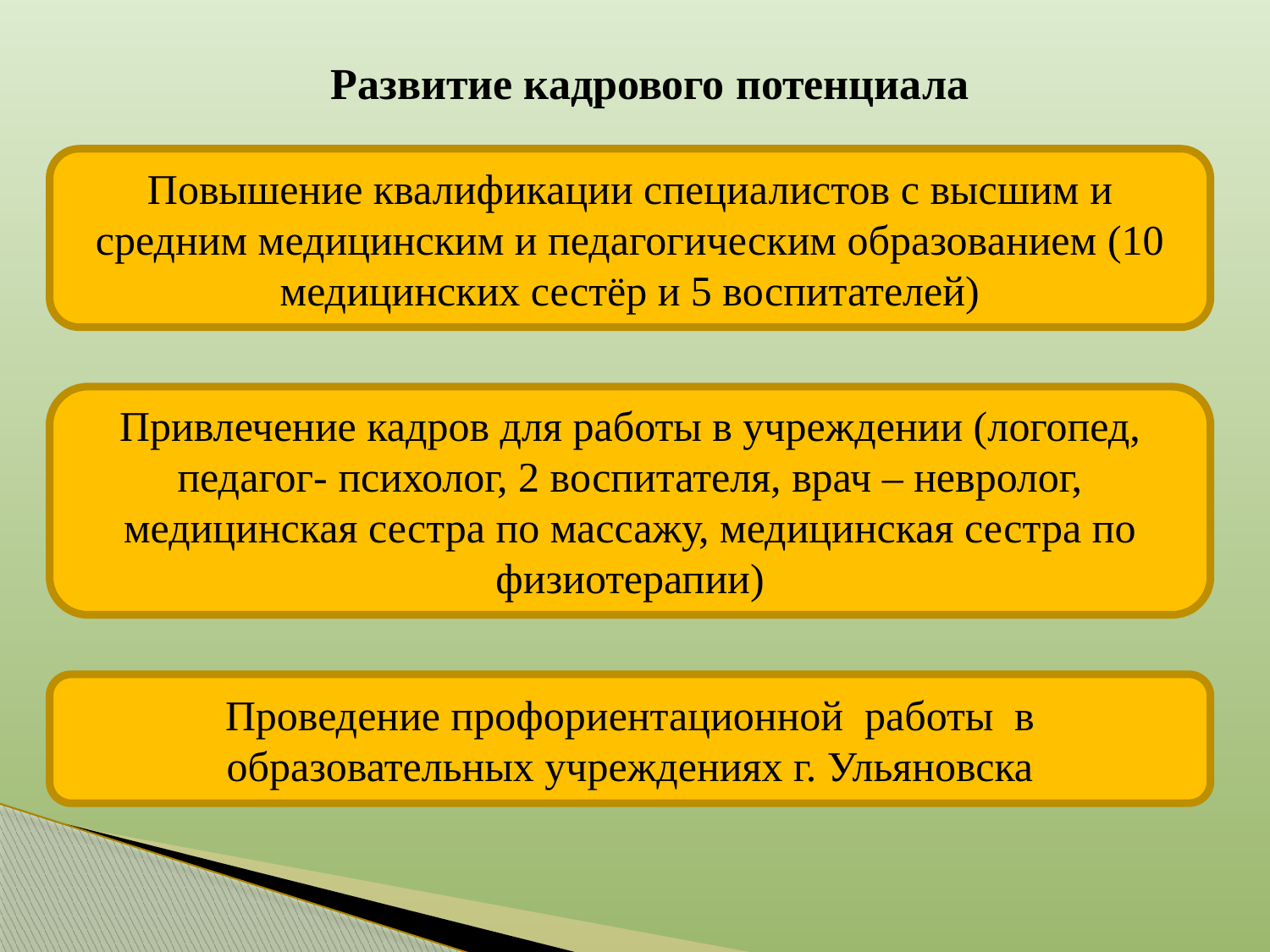

Развитие кадрового потенциала
Повышение квалификации специалистов с высшим и средним медицинским и педагогическим образованием (10 медицинских сестёр и 5 воспитателей)
Привлечение кадров для работы в учреждении (логопед, педагог- психолог, 2 воспитателя, врач – невролог, медицинская сестра по массажу, медицинская сестра по физиотерапии)
Проведение профориентационной  работы  в образовательных учреждениях г. Ульяновска